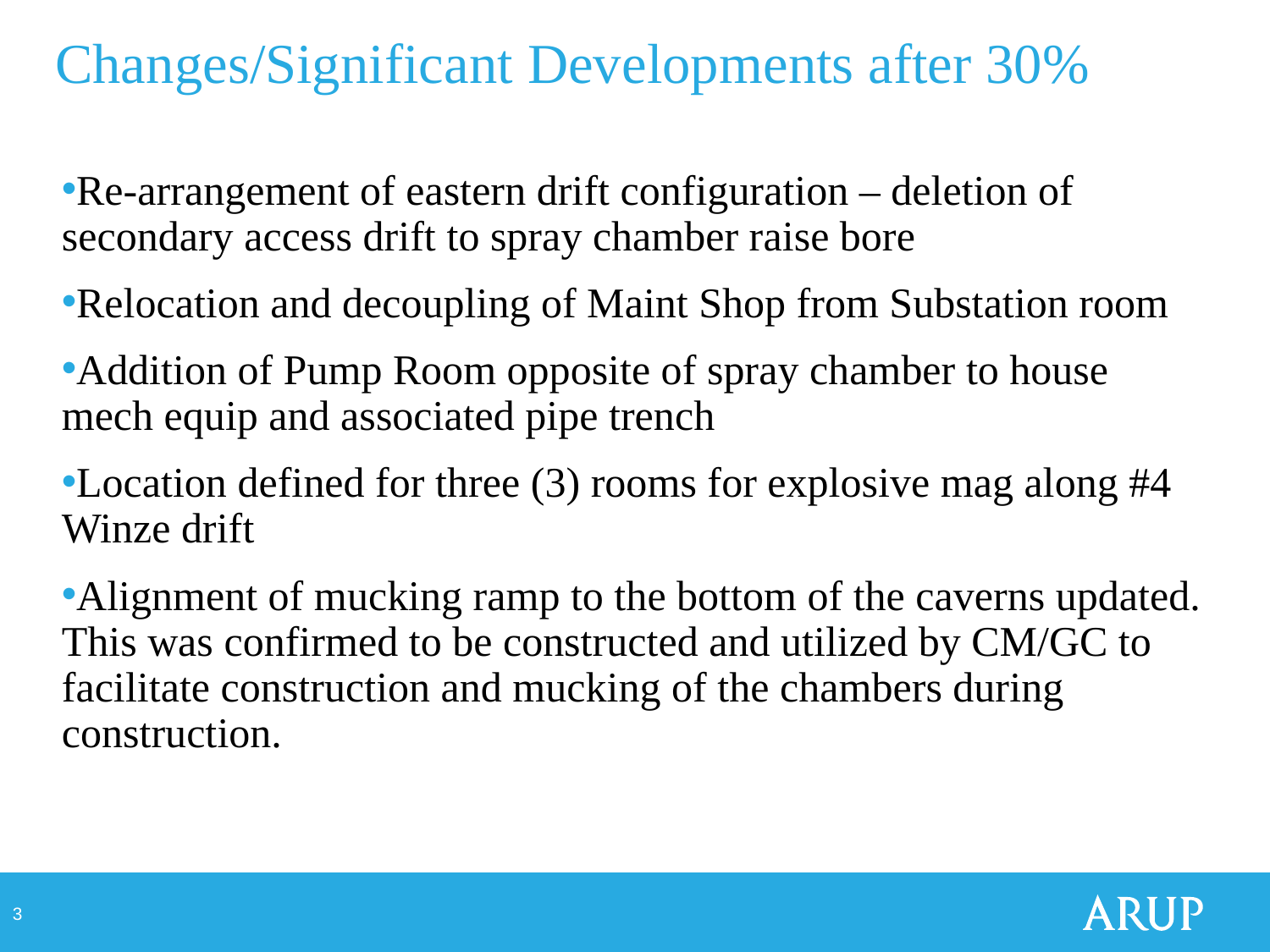

# Changes/Significant Developments after 30%
Re-arrangement of eastern drift configuration – deletion of secondary access drift to spray chamber raise bore
Relocation and decoupling of Maint Shop from Substation room
Addition of Pump Room opposite of spray chamber to house mech equip and associated pipe trench
Location defined for three (3) rooms for explosive mag along #4 Winze drift
Alignment of mucking ramp to the bottom of the caverns updated. This was confirmed to be constructed and utilized by CM/GC to facilitate construction and mucking of the chambers during construction.